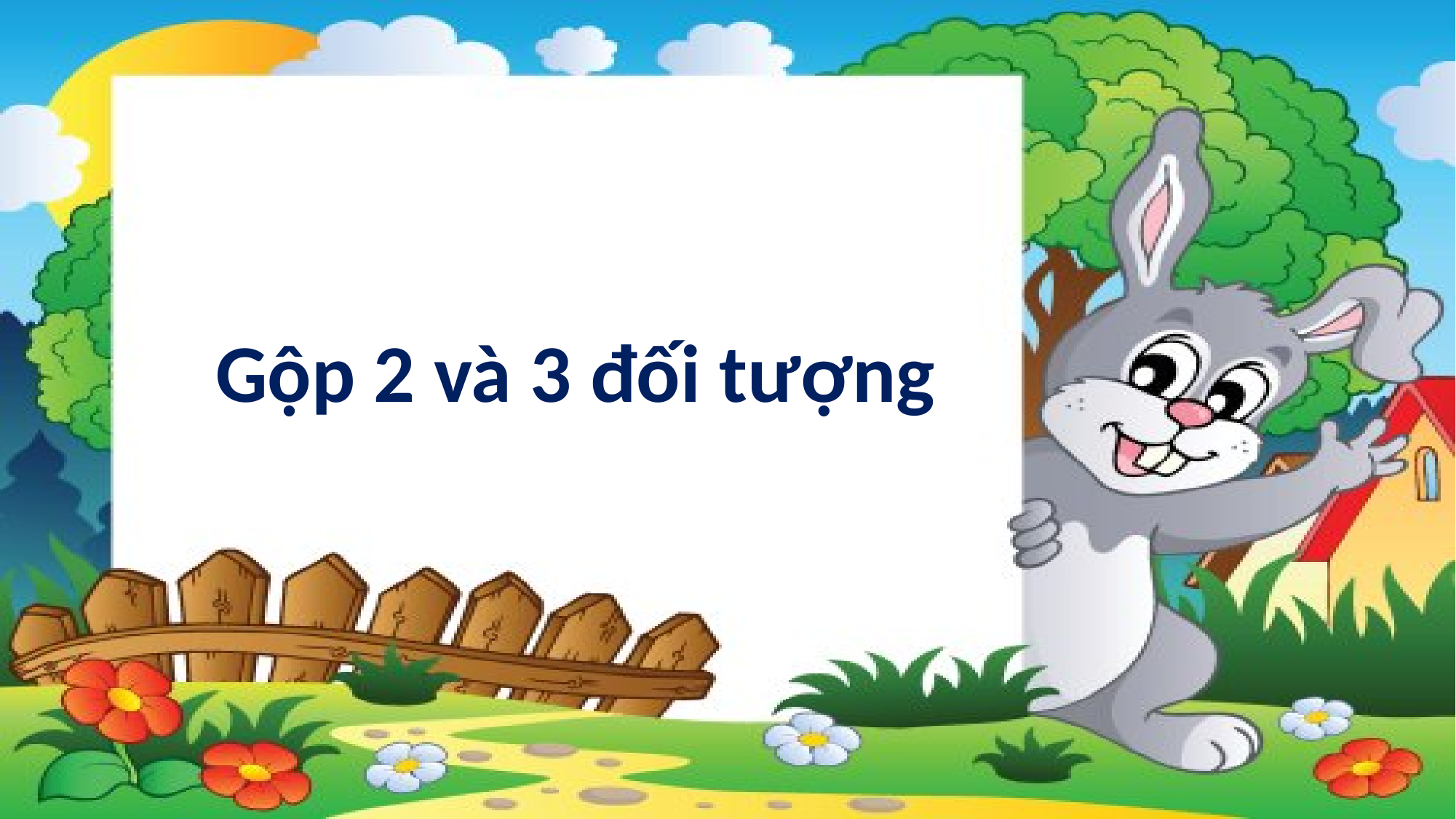

# Gộp 2 và 3 đối tượng